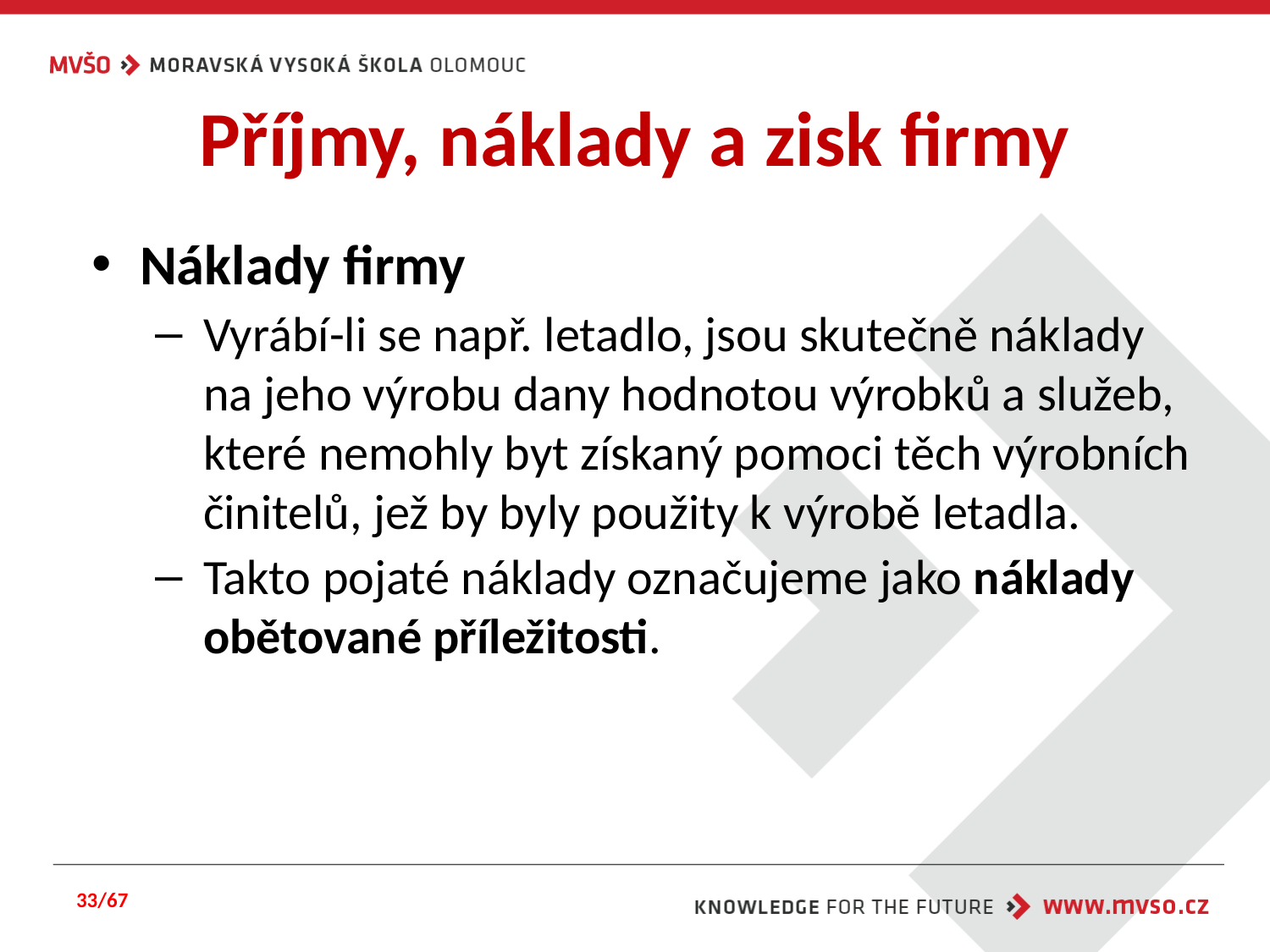

# Příjmy, náklady a zisk firmy
Náklady firmy
Vyrábí-li se např. letadlo, jsou skutečně náklady na jeho výrobu dany hodnotou výrobků a služeb, které nemohly byt získaný pomoci těch výrobních činitelů, jež by byly použity k výrobě letadla.
Takto pojaté náklady označujeme jako náklady obětované příležitosti.
33/67